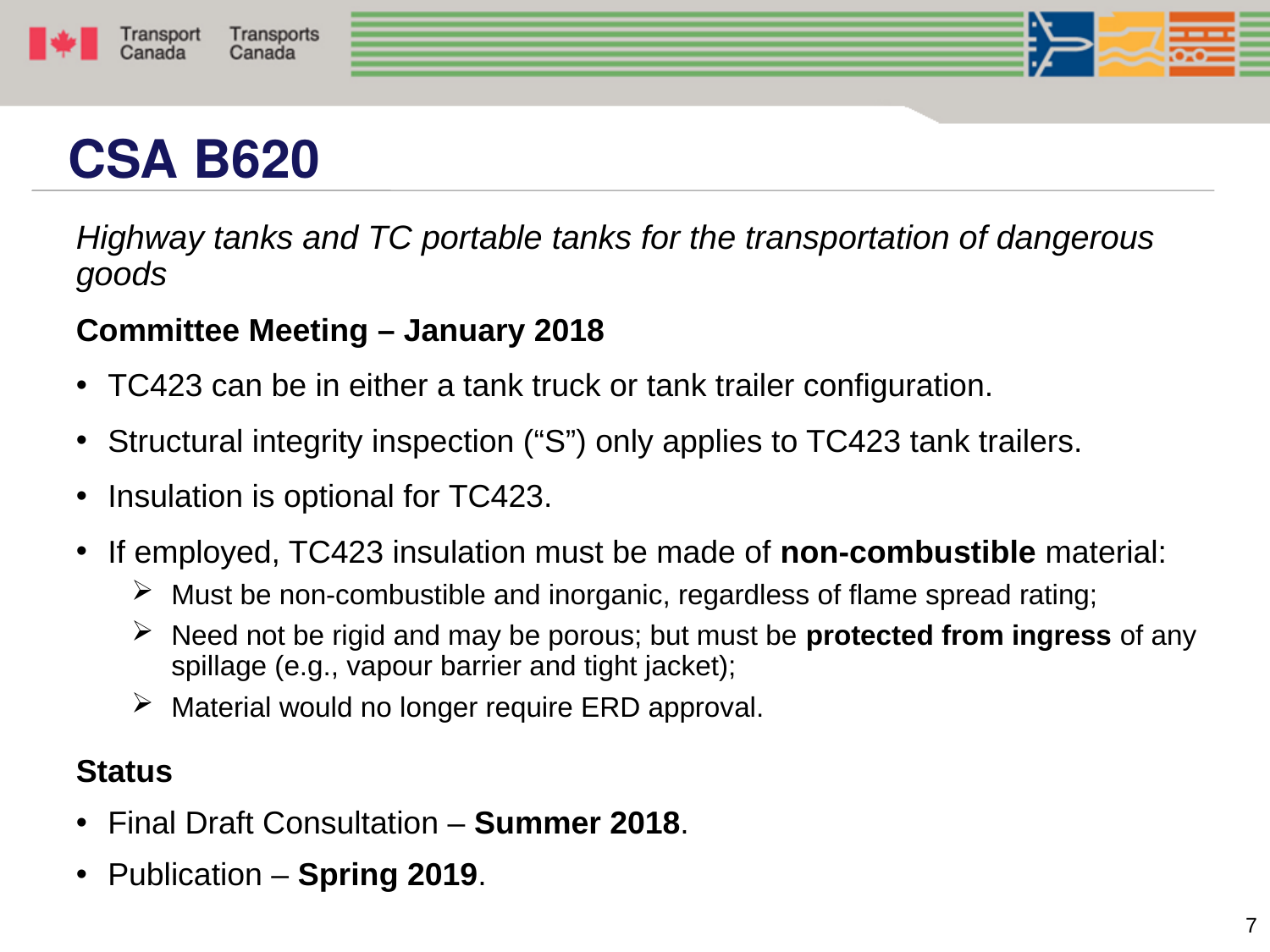

CSA B620

Highway tanks and TC portable tanks for the transportation of dangerous goods
Committee Meeting – January 2018
TC423 can be in either a tank truck or tank trailer configuration.
Structural integrity inspection (“S”) only applies to TC423 tank trailers.
Insulation is optional for TC423.
If employed, TC423 insulation must be made of non-combustible material:
Must be non-combustible and inorganic, regardless of flame spread rating;
Need not be rigid and may be porous; but must be protected from ingress of any spillage (e.g., vapour barrier and tight jacket);
Material would no longer require ERD approval.
Status
Final Draft Consultation – Summer 2018.
Publication – Spring 2019.

7